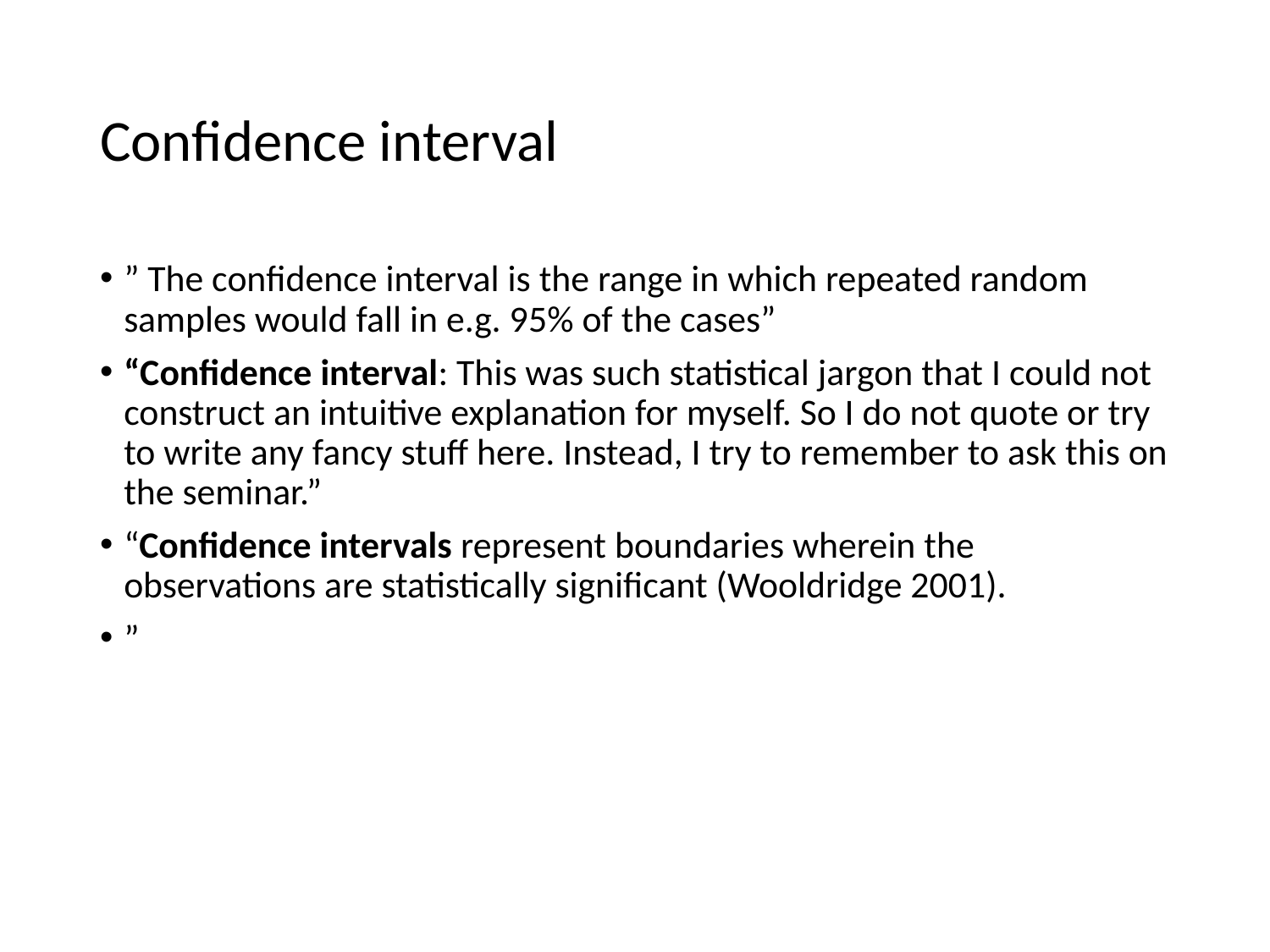

# Confidence interval
” The confidence interval is the range in which repeated random samples would fall in e.g. 95% of the cases”
“Confidence interval​: This was such statistical jargon that I could not construct an intuitive explanation for myself. So I do not quote or try to write any fancy stuff here. Instead, I try to remember to ask this on the seminar.”
“Confidence intervals represent boundaries wherein the observations are statistically significant (Wooldridge 2001).
”